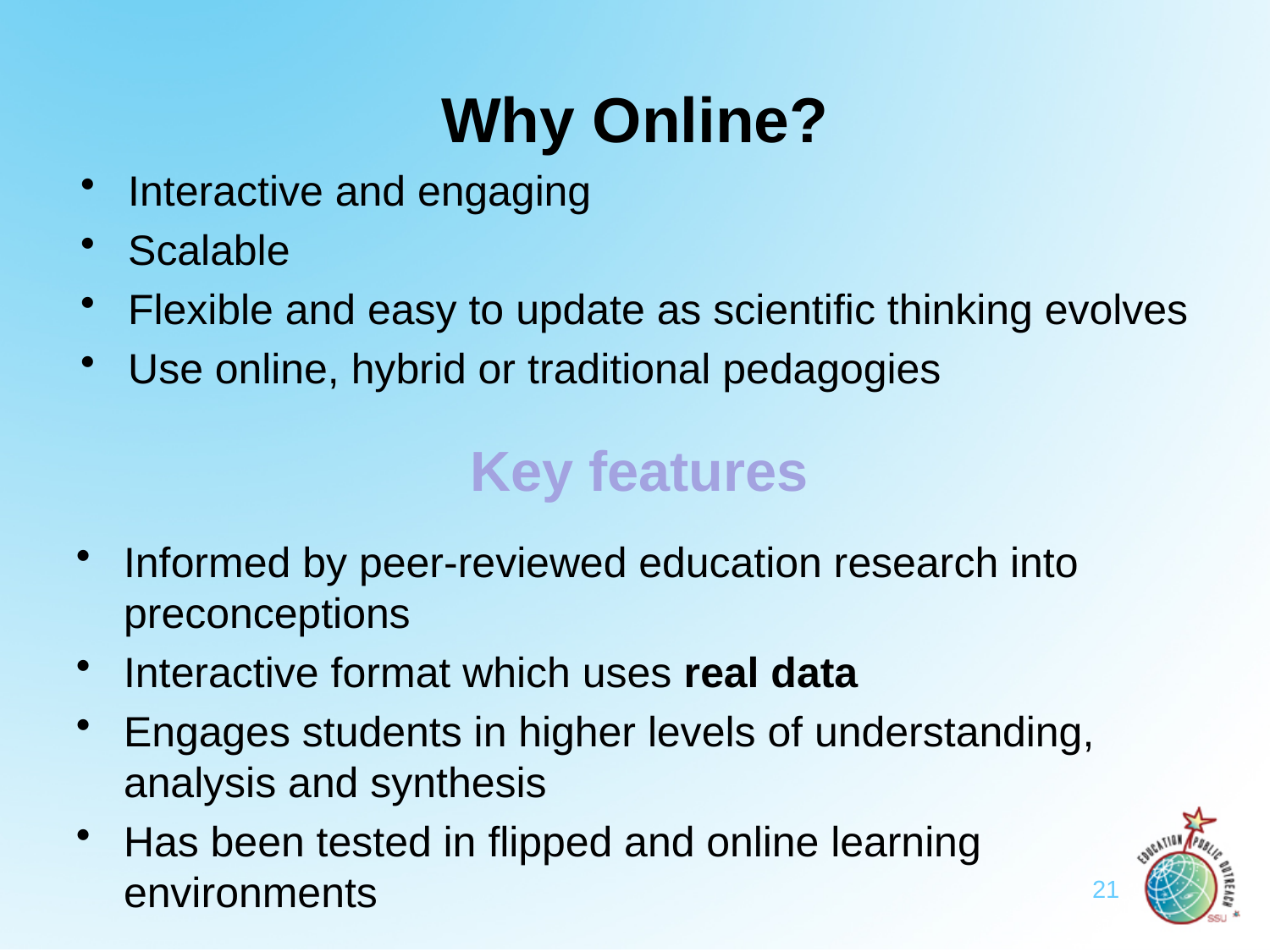

# Why Online?
Interactive and engaging
Scalable
Flexible and easy to update as scientific thinking evolves
Use online, hybrid or traditional pedagogies

Key features
Informed by peer-reviewed education research into preconceptions
Interactive format which uses real data
Engages students in higher levels of understanding, analysis and synthesis
Has been tested in flipped and online learning environments

21